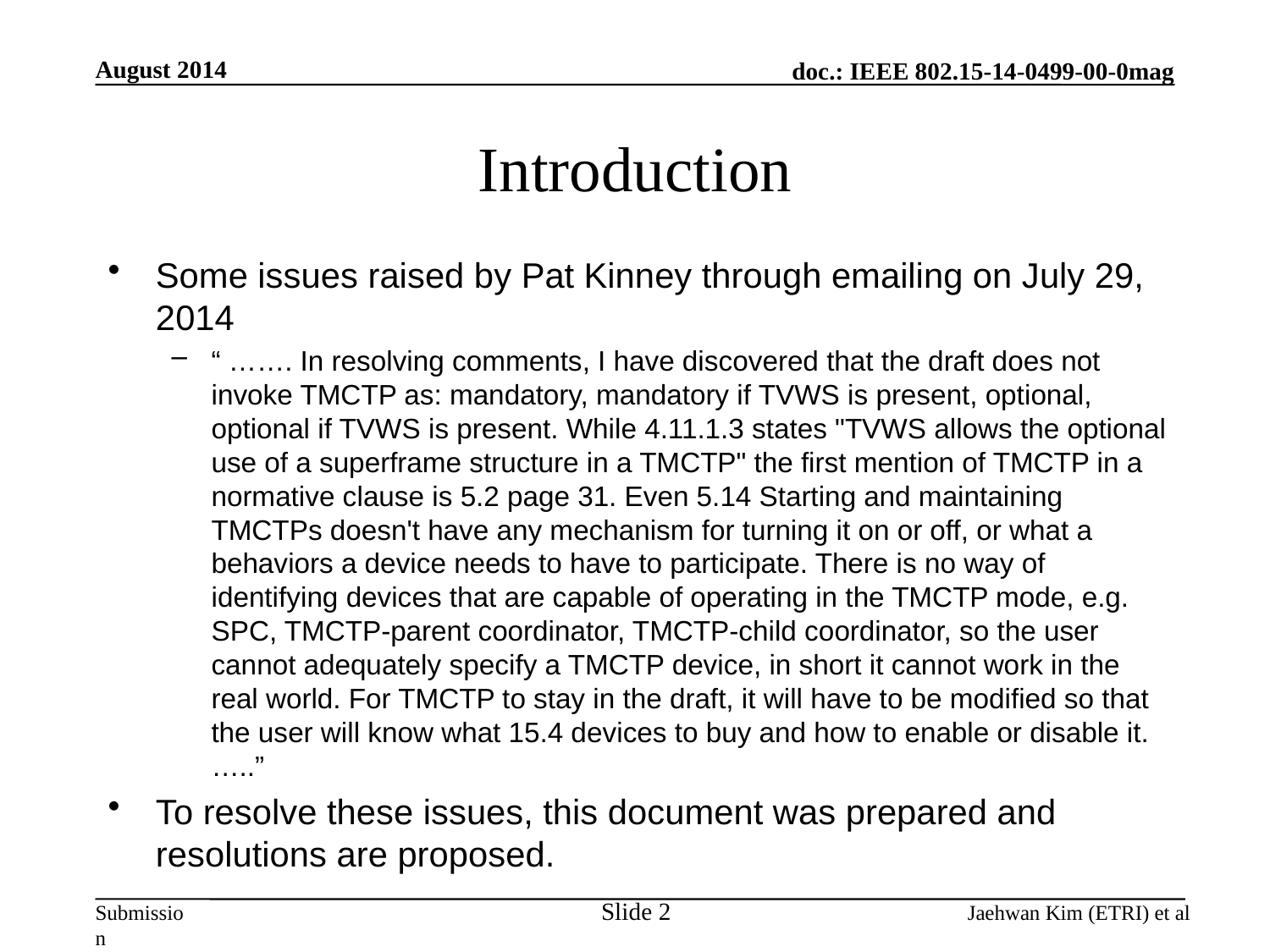

August 2014
# Introduction
Some issues raised by Pat Kinney through emailing on July 29, 2014
“ ……. In resolving comments, I have discovered that the draft does not invoke TMCTP as: mandatory, mandatory if TVWS is present, optional, optional if TVWS is present. While 4.11.1.3 states "TVWS allows the optional use of a superframe structure in a TMCTP" the first mention of TMCTP in a normative clause is 5.2 page 31. Even 5.14 Starting and maintaining TMCTPs doesn't have any mechanism for turning it on or off, or what a behaviors a device needs to have to participate. There is no way of identifying devices that are capable of operating in the TMCTP mode, e.g. SPC, TMCTP-parent coordinator, TMCTP-child coordinator, so the user cannot adequately specify a TMCTP device, in short it cannot work in the real world. For TMCTP to stay in the draft, it will have to be modified so that the user will know what 15.4 devices to buy and how to enable or disable it. …..”
To resolve these issues, this document was prepared and resolutions are proposed.
Slide 2
Jaehwan Kim (ETRI) et al